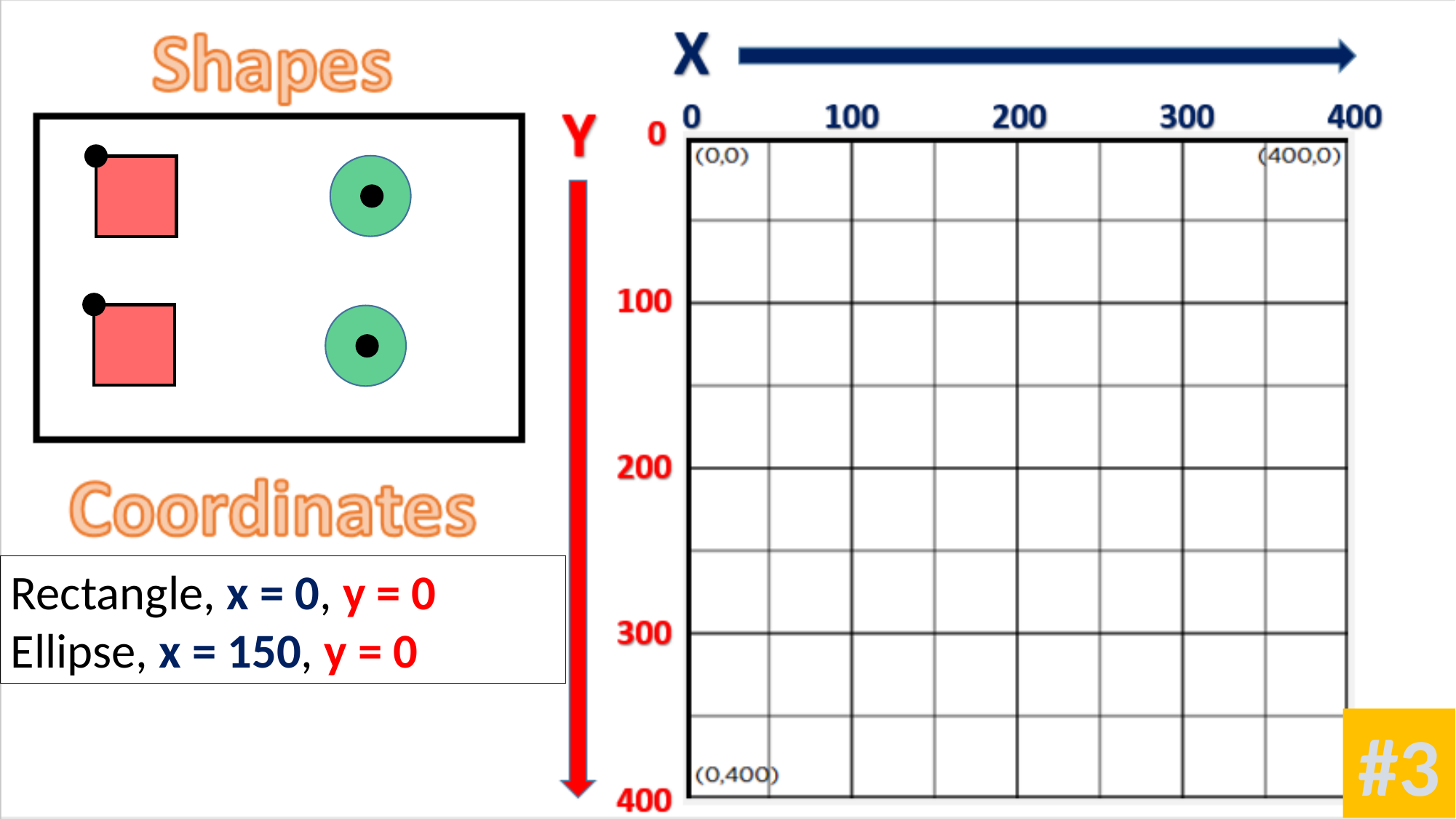

Rectangle, x = 0, y = 0
Ellipse, x = 150, y = 0
#3